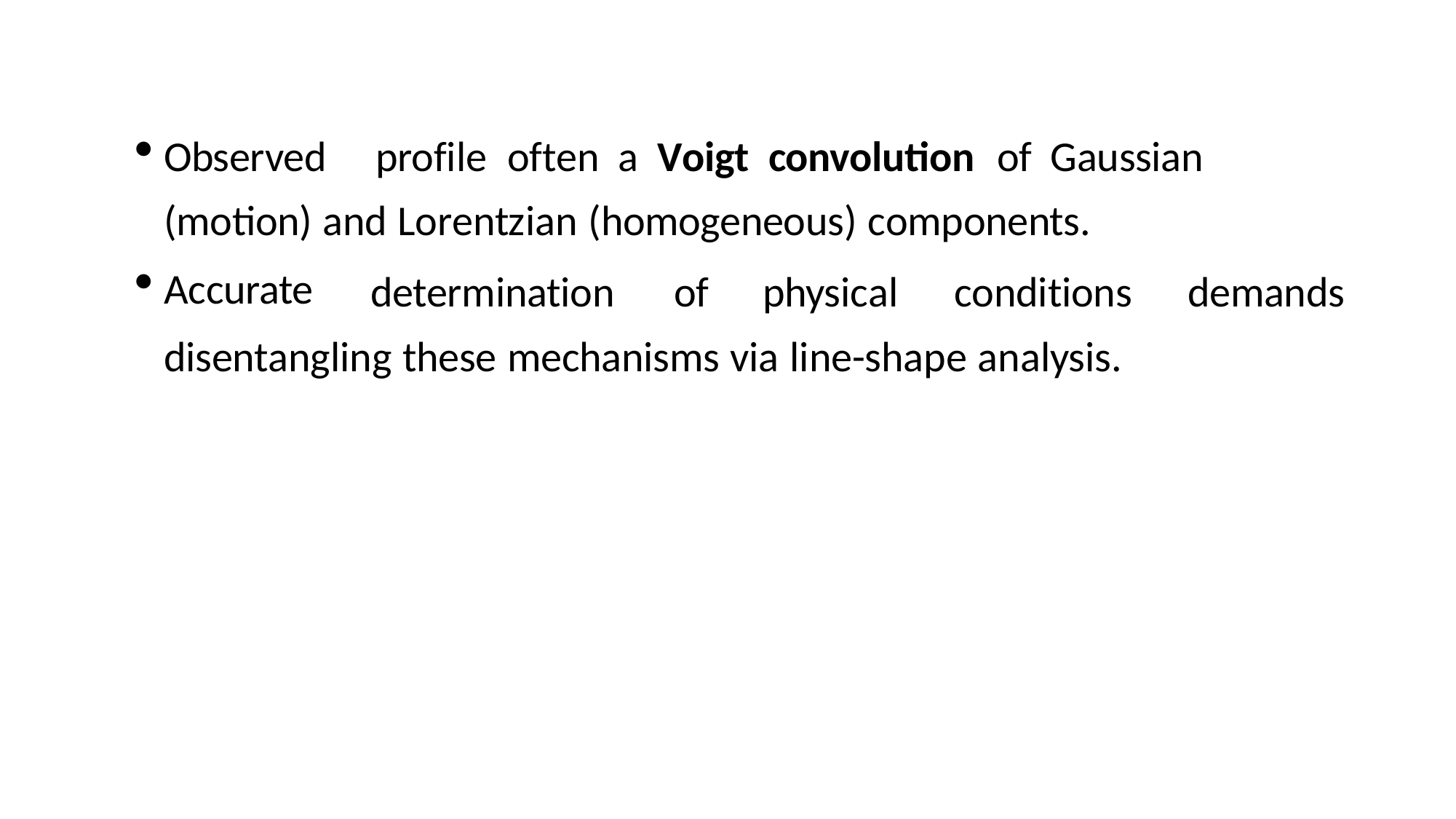

Observed	profile	often	a	Voigt	convolution	of	Gaussian	(motion) and Lorentzian (homogeneous) components.
Accurate
determination	of	physical	conditions	demands
disentangling these mechanisms via line-shape analysis.